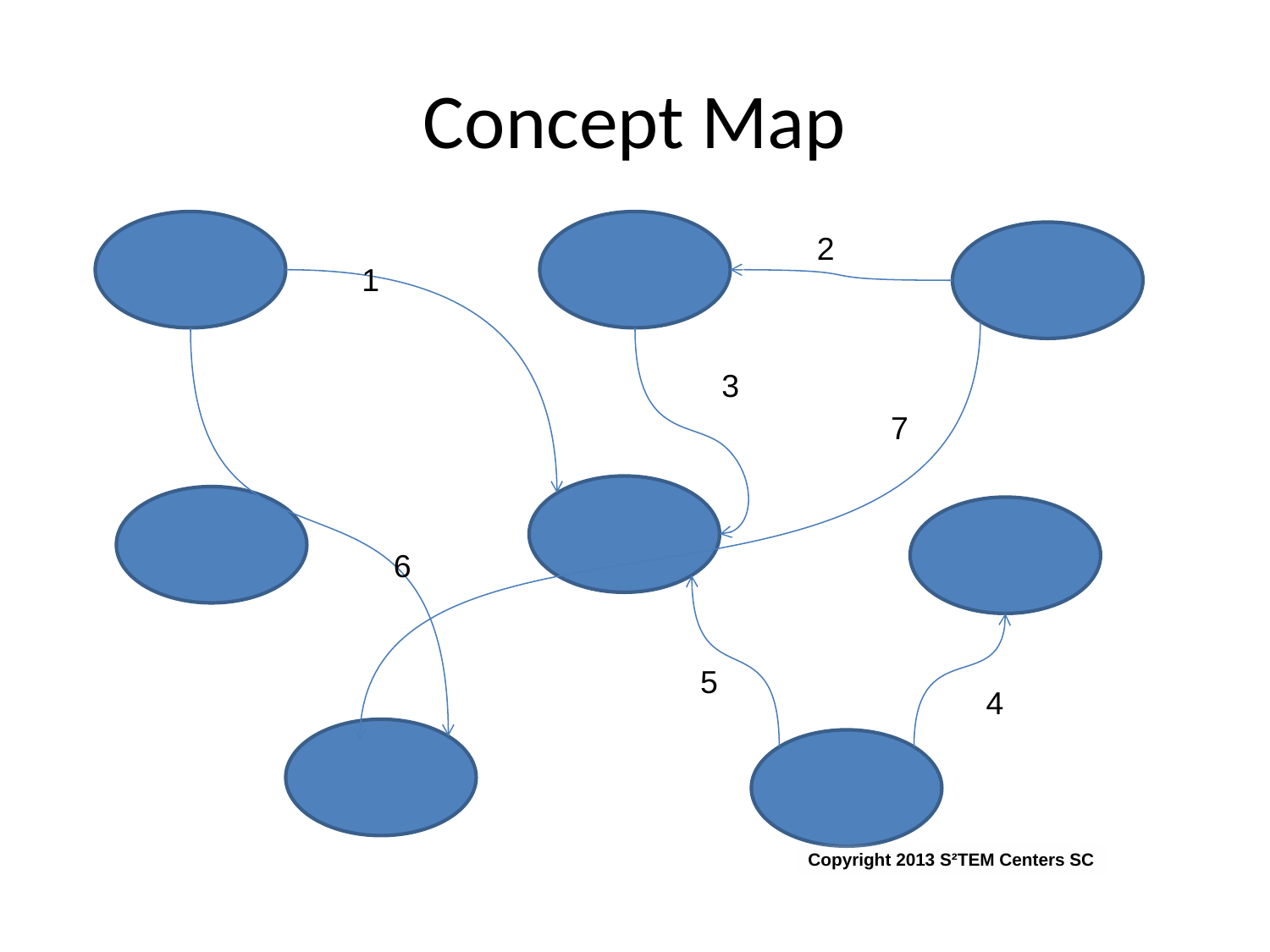

# Concept Map

2

1
3
7

6
5
4

Copyright 2013 S²TEM Centers SC